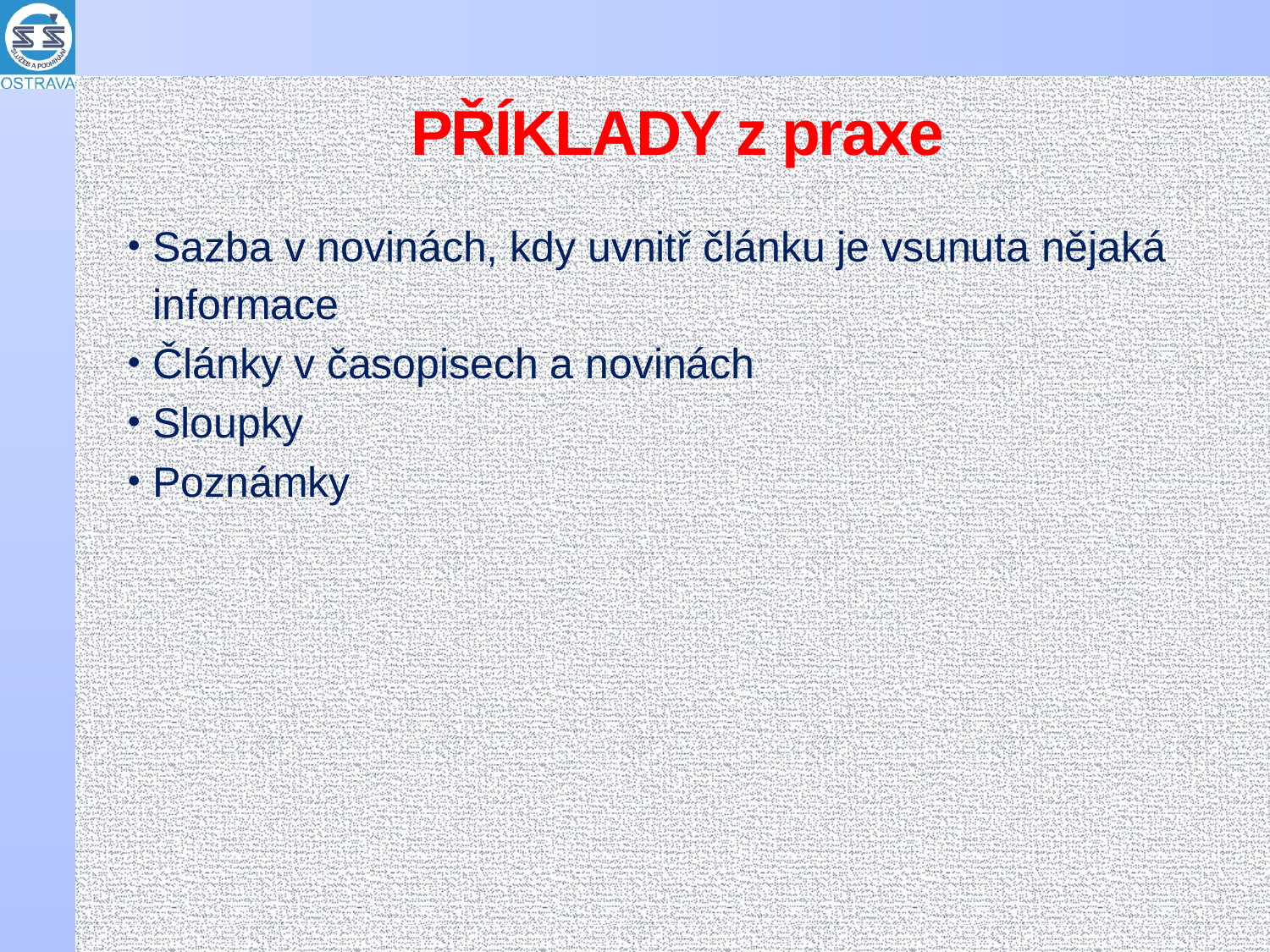

# PŘÍKLADY z praxe
Sazba v novinách, kdy uvnitř článku je vsunuta nějaká informace
Články v časopisech a novinách
Sloupky
Poznámky